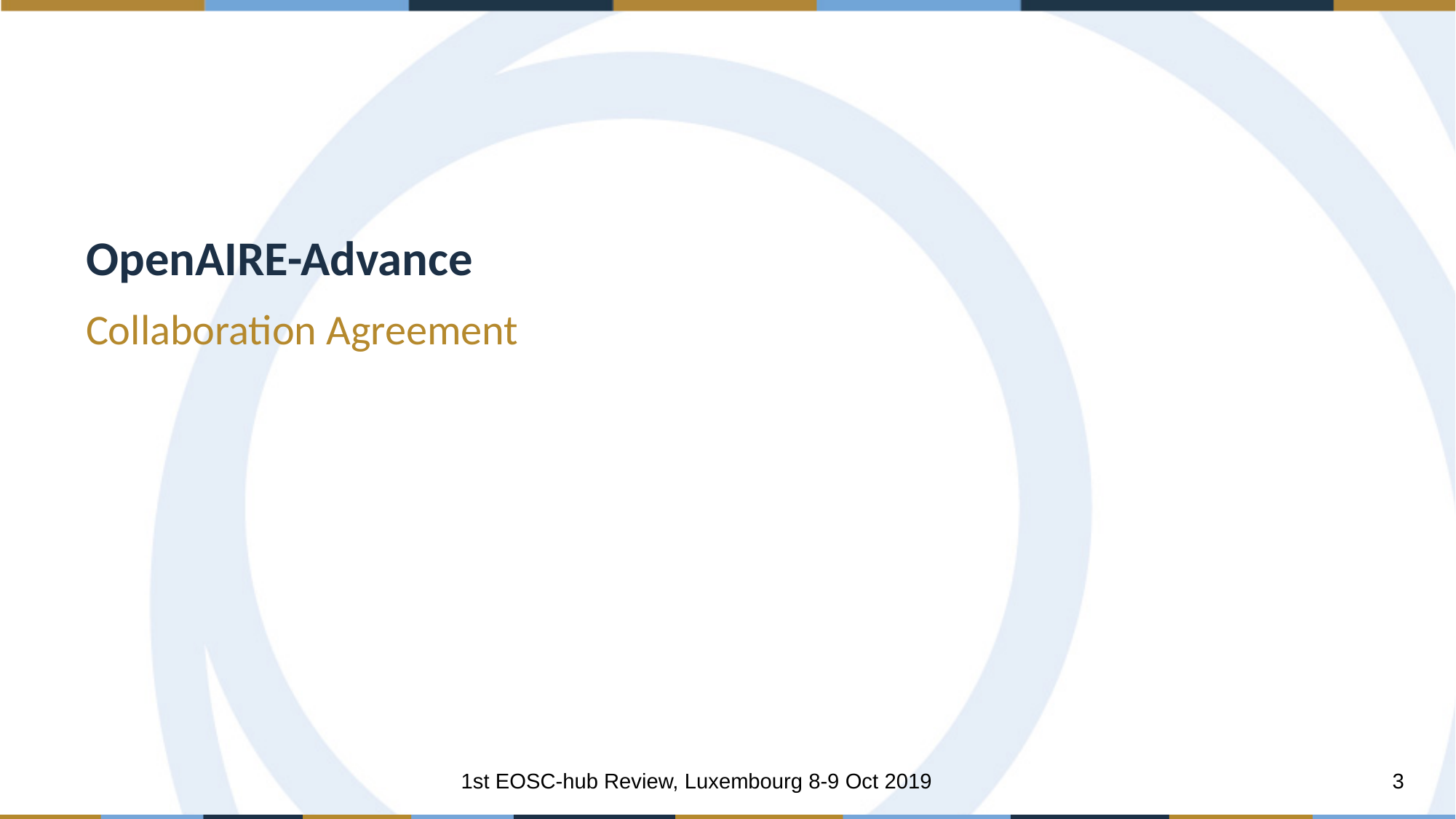

OpenAIRE-Advance
Collaboration Agreement

1st EOSC-hub Review, Luxembourg 8-9 Oct 2019
3